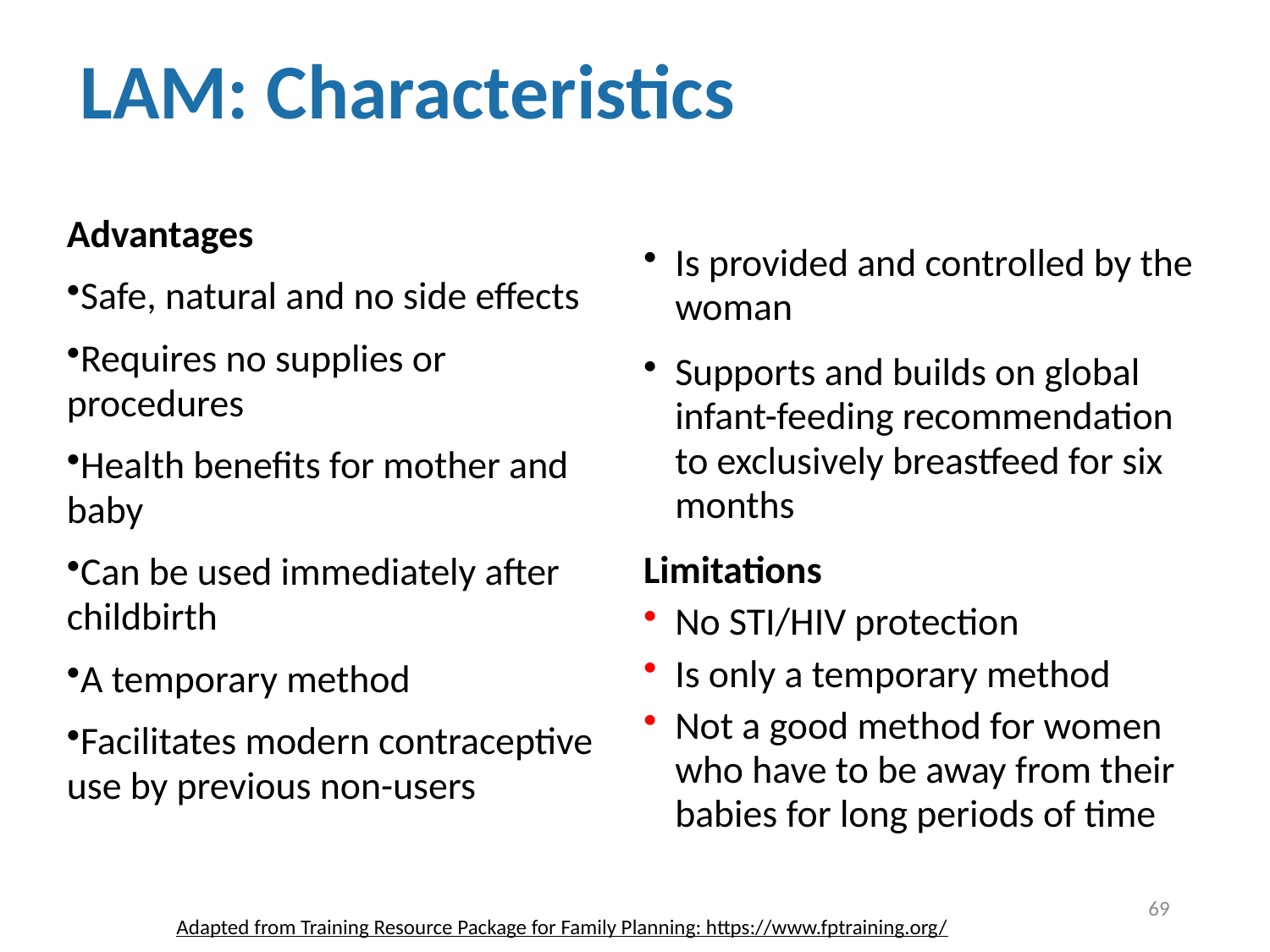

LAM: Characteristics
Advantages
Safe, natural and no side effects
Requires no supplies or procedures
Health benefits for mother and baby
Can be used immediately after childbirth
A temporary method
Facilitates modern contraceptive use by previous non-users

Is provided and controlled by the woman
Supports and builds on global infant-feeding recommendation to exclusively breastfeed for six months
Limitations
No STI/HIV protection
Is only a temporary method
Not a good method for women who have to be away from their babies for long periods of time

69
Adapted from Training Resource Package for Family Planning: https://www.fptraining.org/